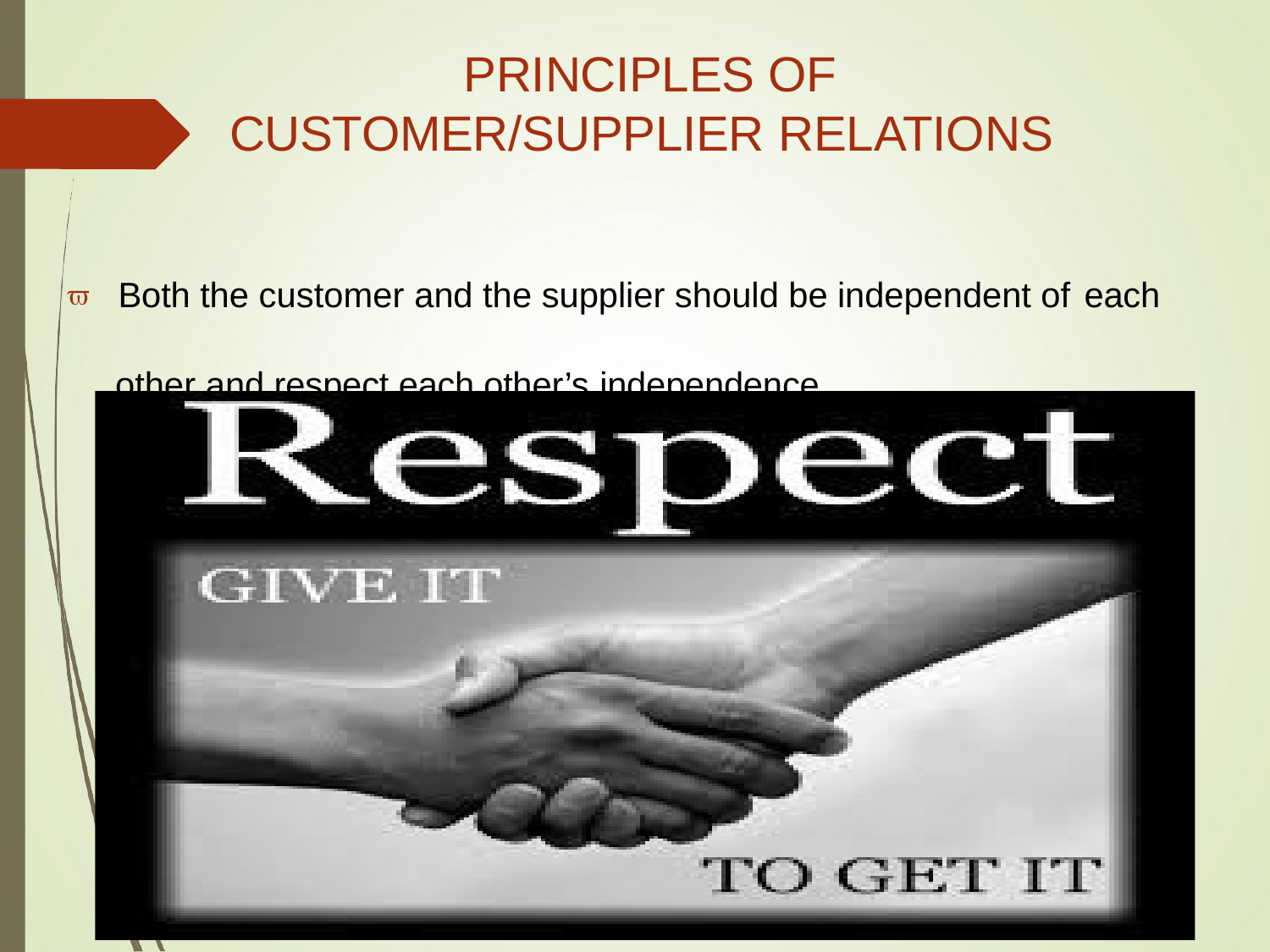

# PRINCIPLES OF  CUSTOMER/SUPPLIER RELATIONS
ϖ Both the customer and the supplier should be independent of each

other and respect each other’s independence.